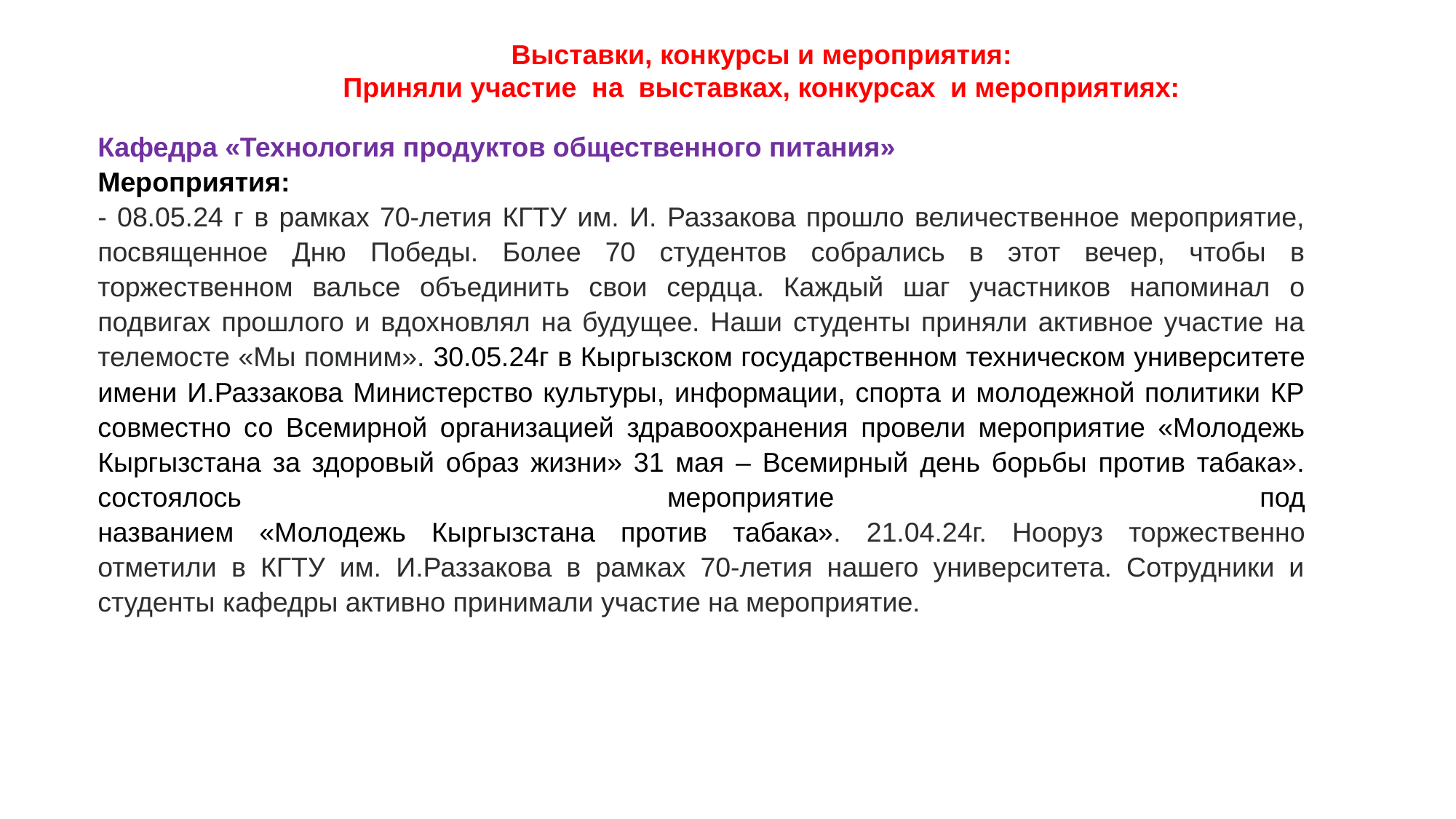

Выставки, конкурсы и мероприятия:
Приняли участие  на  выставках, конкурсах  и мероприятиях:
Кафедра «Технология продуктов общественного питания»
Мероприятия:
- 08.05.24 г в рамках 70-летия КГТУ им. И. Раззакова прошло величественное мероприятие, посвященное Дню Победы. Более 70 студентов собрались в этот вечер, чтобы в торжественном вальсе объединить свои сердца. Каждый шаг участников напоминал о подвигах прошлого и вдохновлял на будущее. Наши студенты приняли активное участие на телемосте «Мы помним». 30.05.24г в Кыргызском государственном техническом университете имени И.Раззакова Министерство культуры, информации, спорта и молодежной политики КР совместно со Всемирной организацией здравоохранения провели мероприятие «Молодежь Кыргызстана за здоровый образ жизни» 31 мая – Всемирный день борьбы против табака». состоялось мероприятие под
названием «Молодежь Кыргызстана против табака». 21.04.24г. Нооруз торжественно отметили в КГТУ им. И.Раззакова в рамках 70-летия нашего университета. Сотрудники и студенты кафедры активно принимали участие на мероприятие.